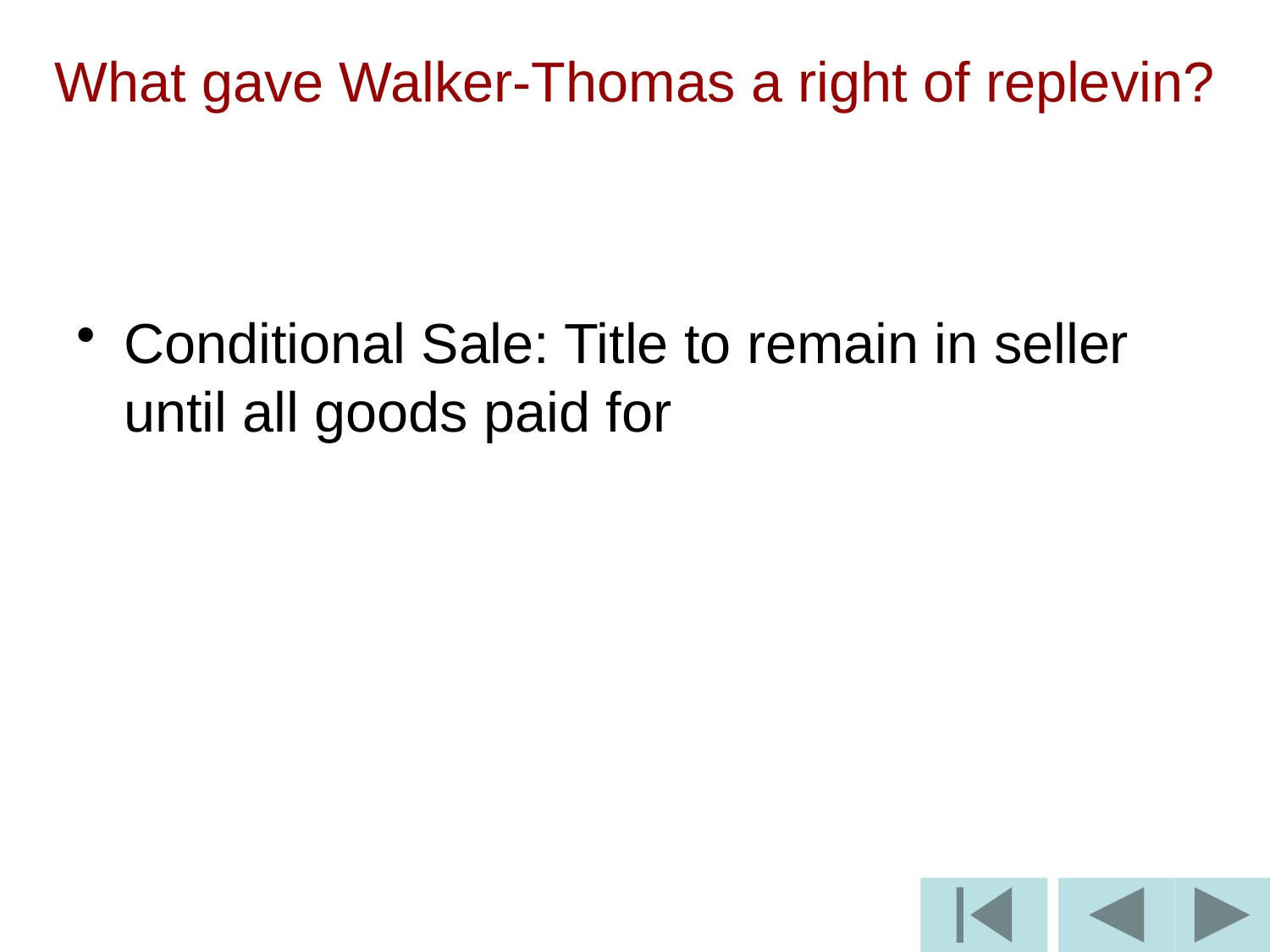

# What gave Walker-Thomas a right of replevin?

Conditional Sale: Title to remain in seller until all goods paid for